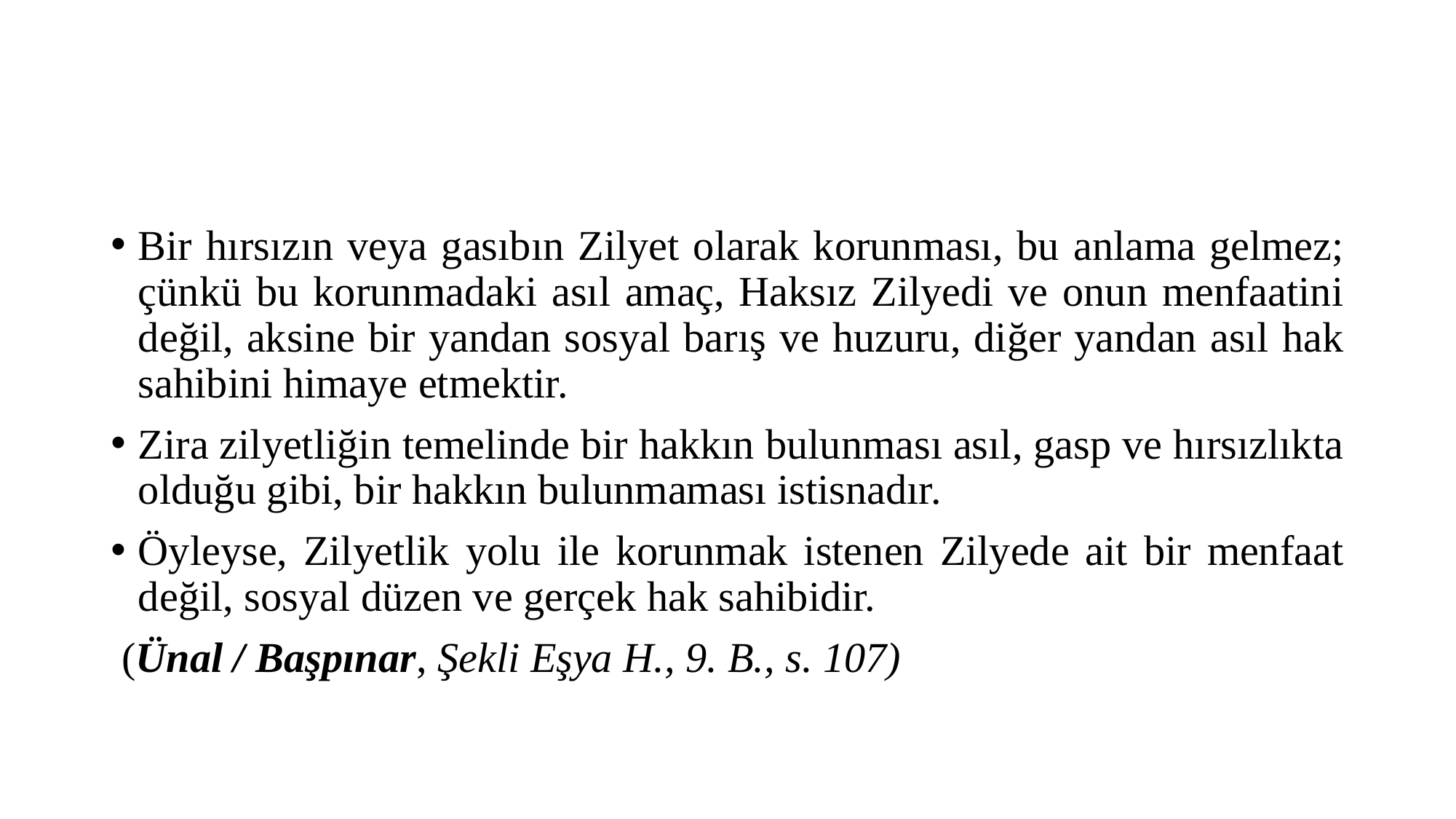

#
Bir hırsızın veya gasıbın Zilyet olarak korunması, bu anlama gelmez; çünkü bu korunmadaki asıl amaç, Haksız Zilyedi ve onun menfaatini değil, aksine bir yandan sosyal barış ve huzuru, diğer yandan asıl hak sahibini himaye etmektir.
Zira zilyetliğin temelinde bir hakkın bulunması asıl, gasp ve hırsızlıkta olduğu gibi, bir hakkın bulunmaması istisnadır.
Öyleyse, Zilyetlik yolu ile korunmak istenen Zilyede ait bir menfaat değil, sosyal düzen ve gerçek hak sahibidir.
 (Ünal / Başpınar, Şekli Eşya H., 9. B., s. 107)